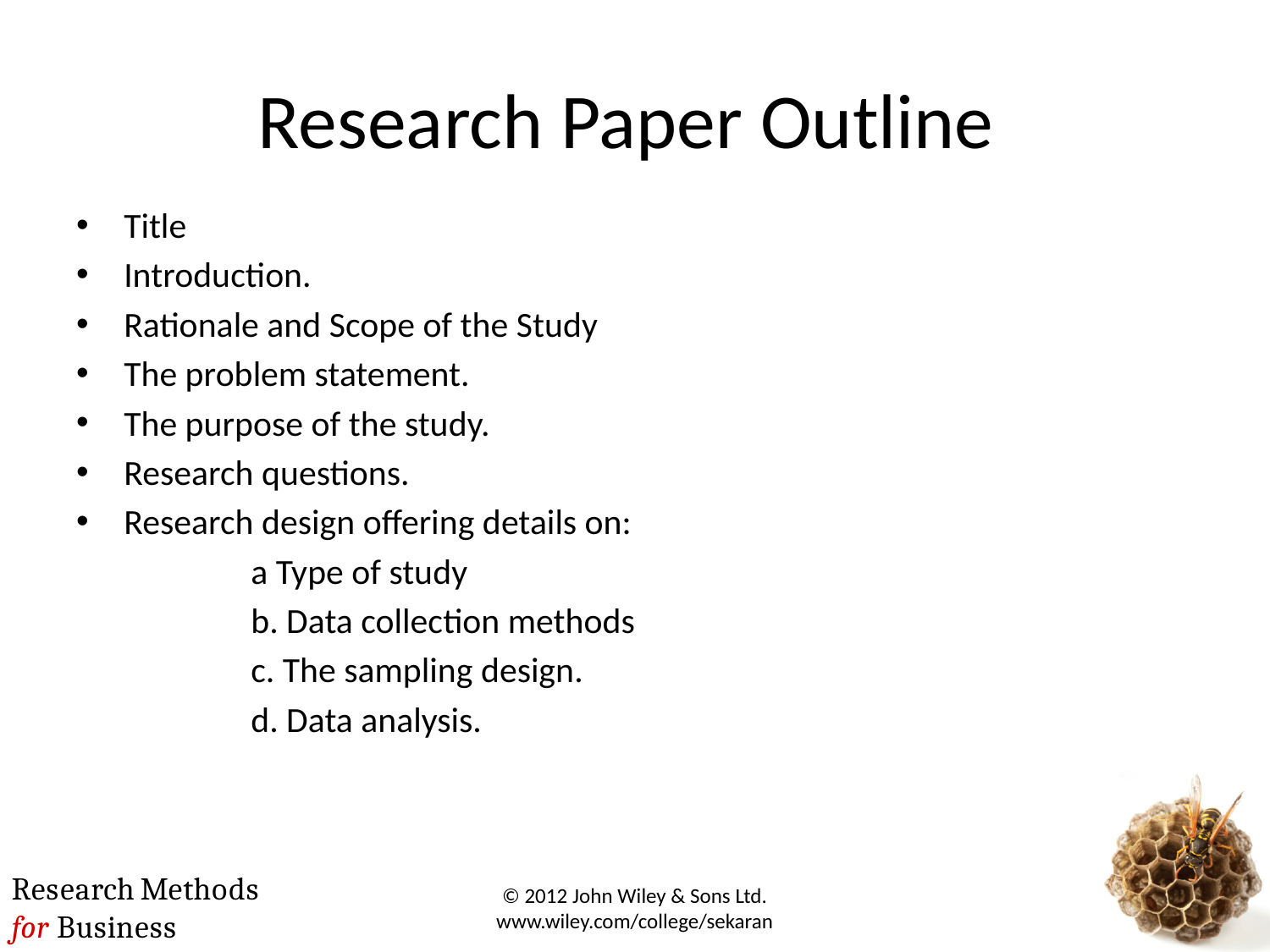

# Research Paper Outline
Title
Introduction.
Rationale and Scope of the Study
The problem statement.
The purpose of the study.
Research questions.
Research design offering details on:
		a Type of study
		b. Data collection methods
		c. The sampling design.
		d. Data analysis.

© 2012 John Wiley & Sons Ltd. www.wiley.com/college/sekaran